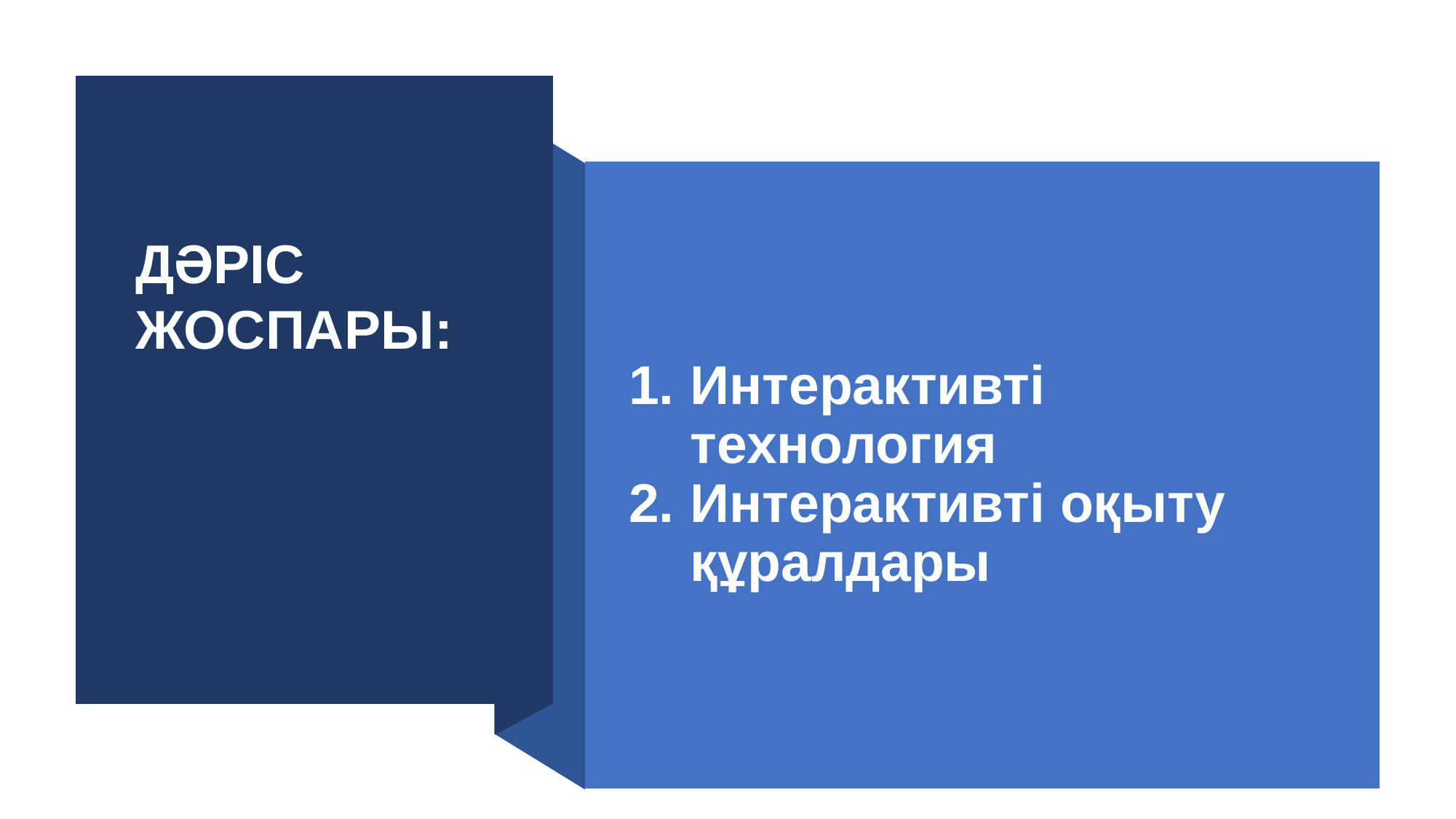

ДӘРІС ЖОСПАРЫ:
Интерактивті технология
Интерактивті оқыту құралдары